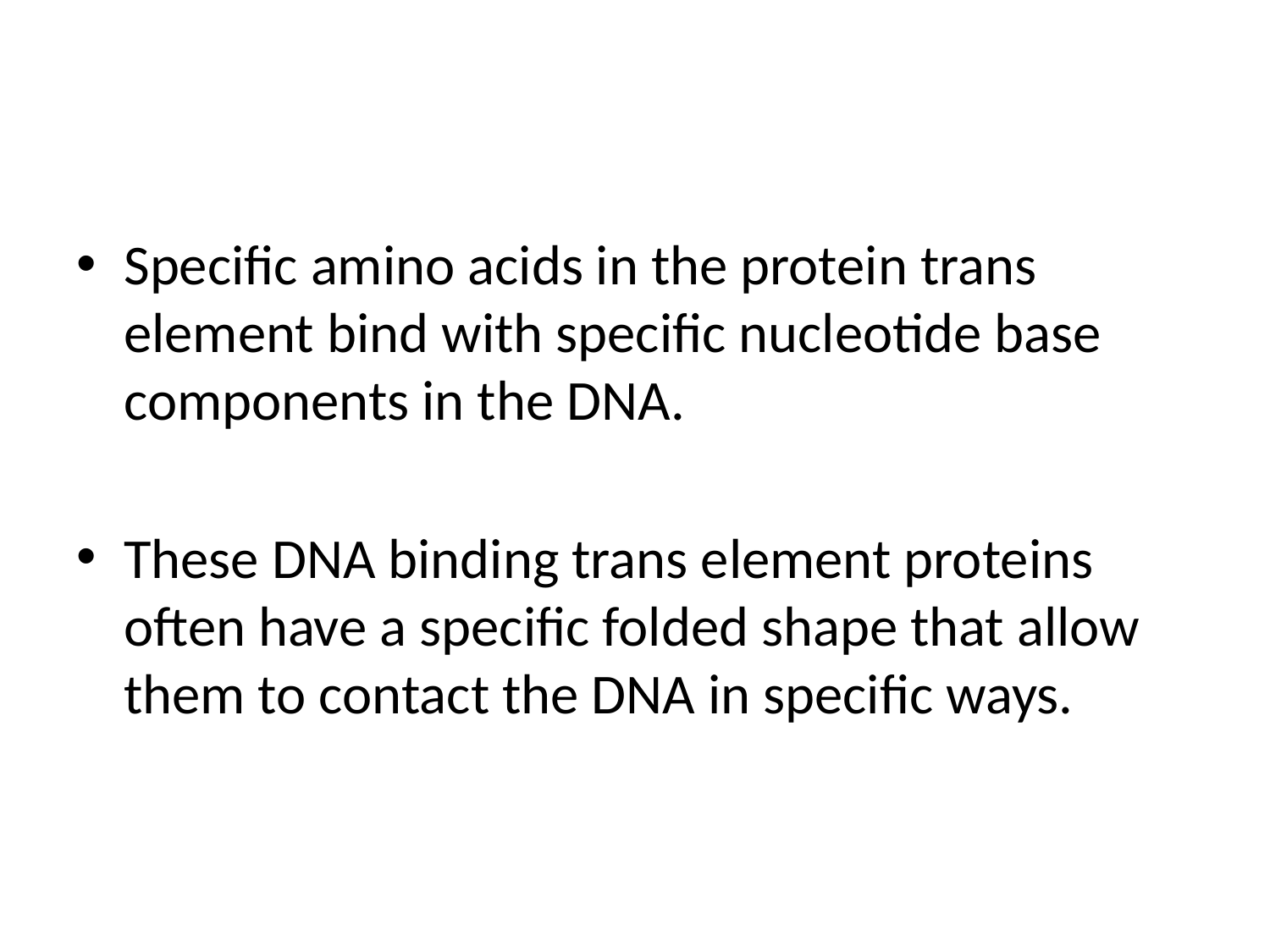

#
Specific amino acids in the protein trans element bind with specific nucleotide base components in the DNA.

These DNA binding trans element proteins often have a specific folded shape that allow them to contact the DNA in specific ways.